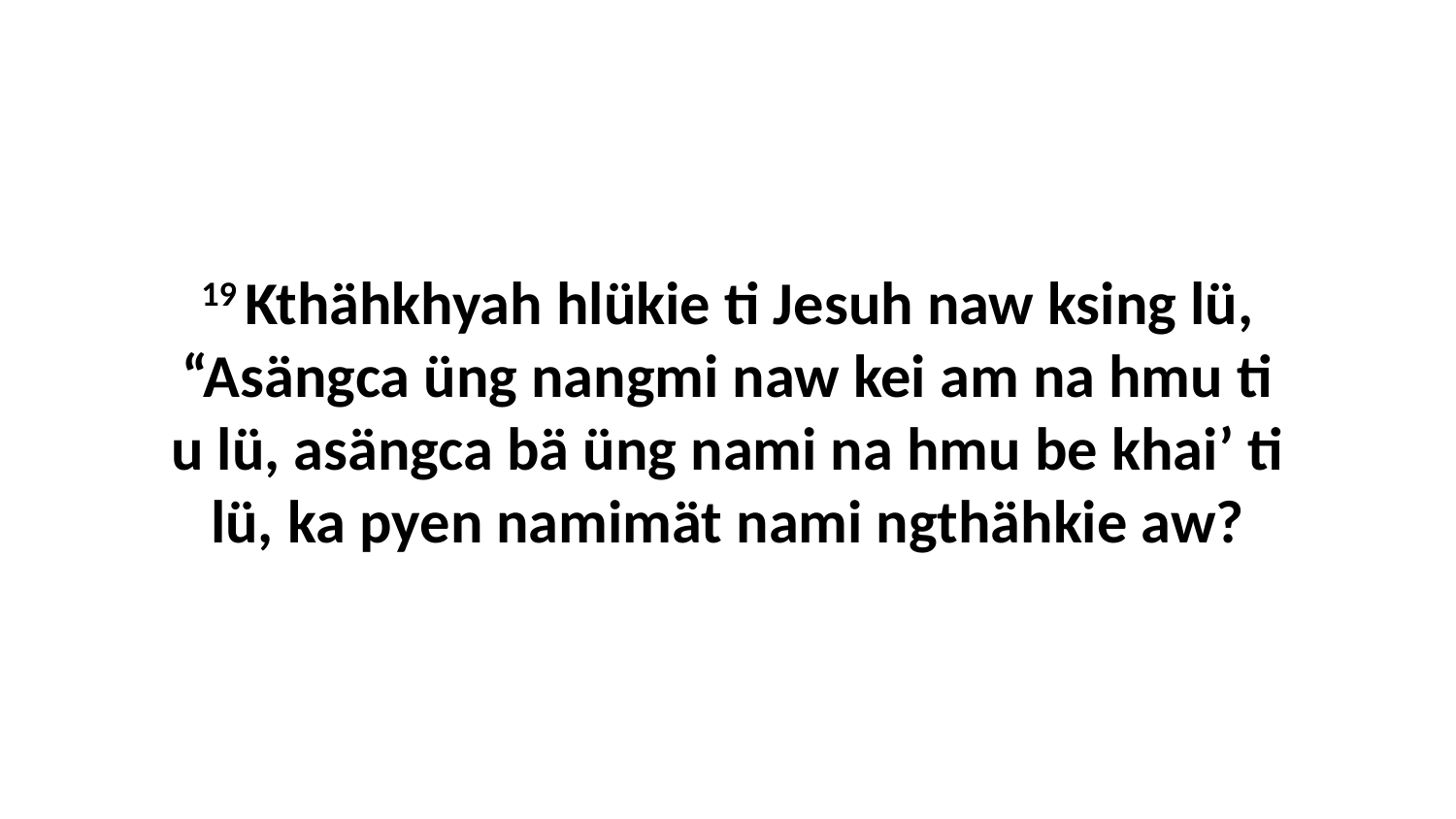

19 Kthähkhyah hlükie ti Jesuh naw ksing lü, “Asängca üng nangmi naw kei am na hmu ti u lü, asängca bä üng nami na hmu be khai’ ti lü, ka pyen namimät nami ngthähkie aw?